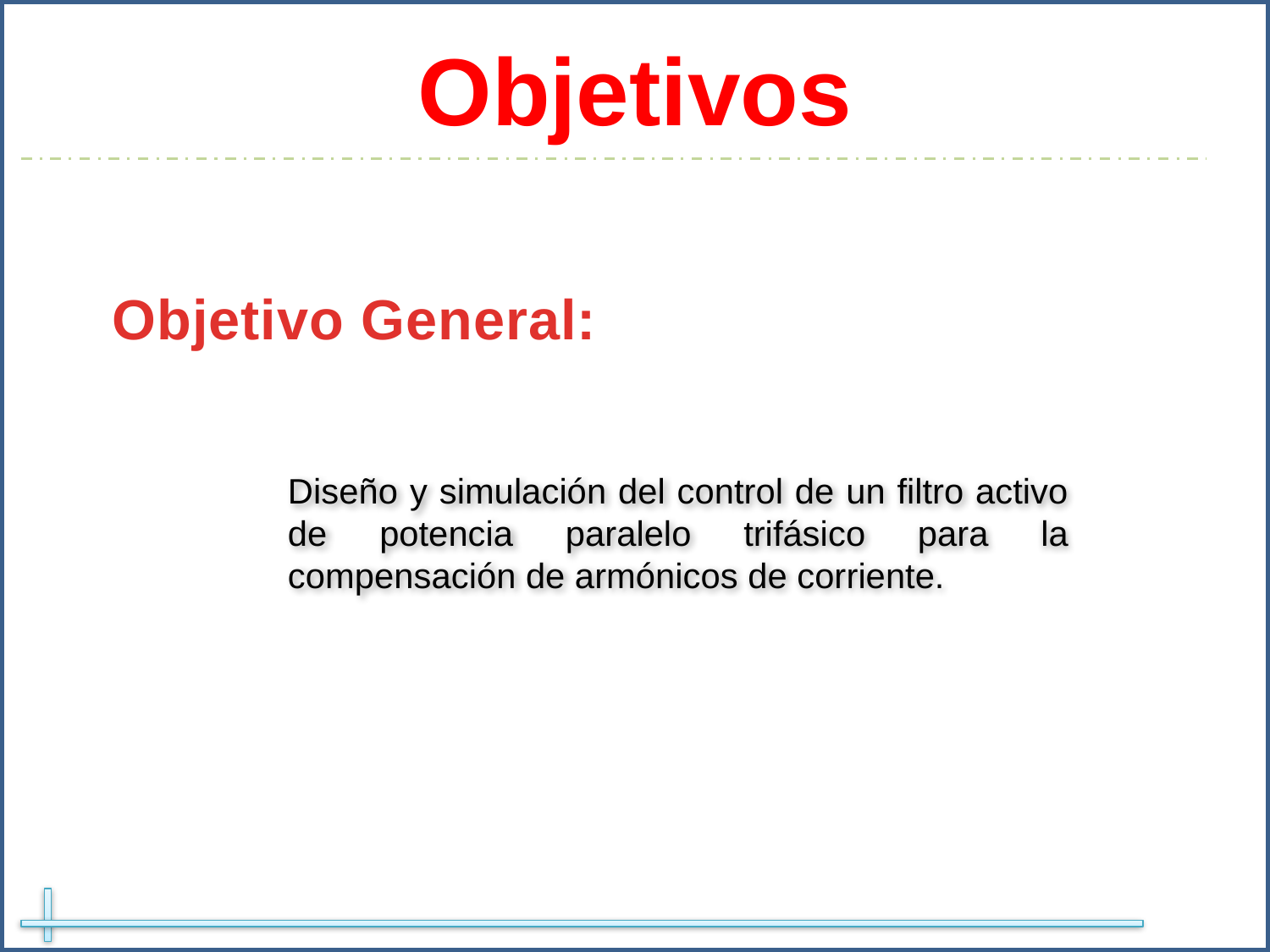

# Objetivos
Objetivo General:
Diseño y simulación del control de un filtro activo de potencia paralelo trifásico para la compensación de armónicos de corriente.